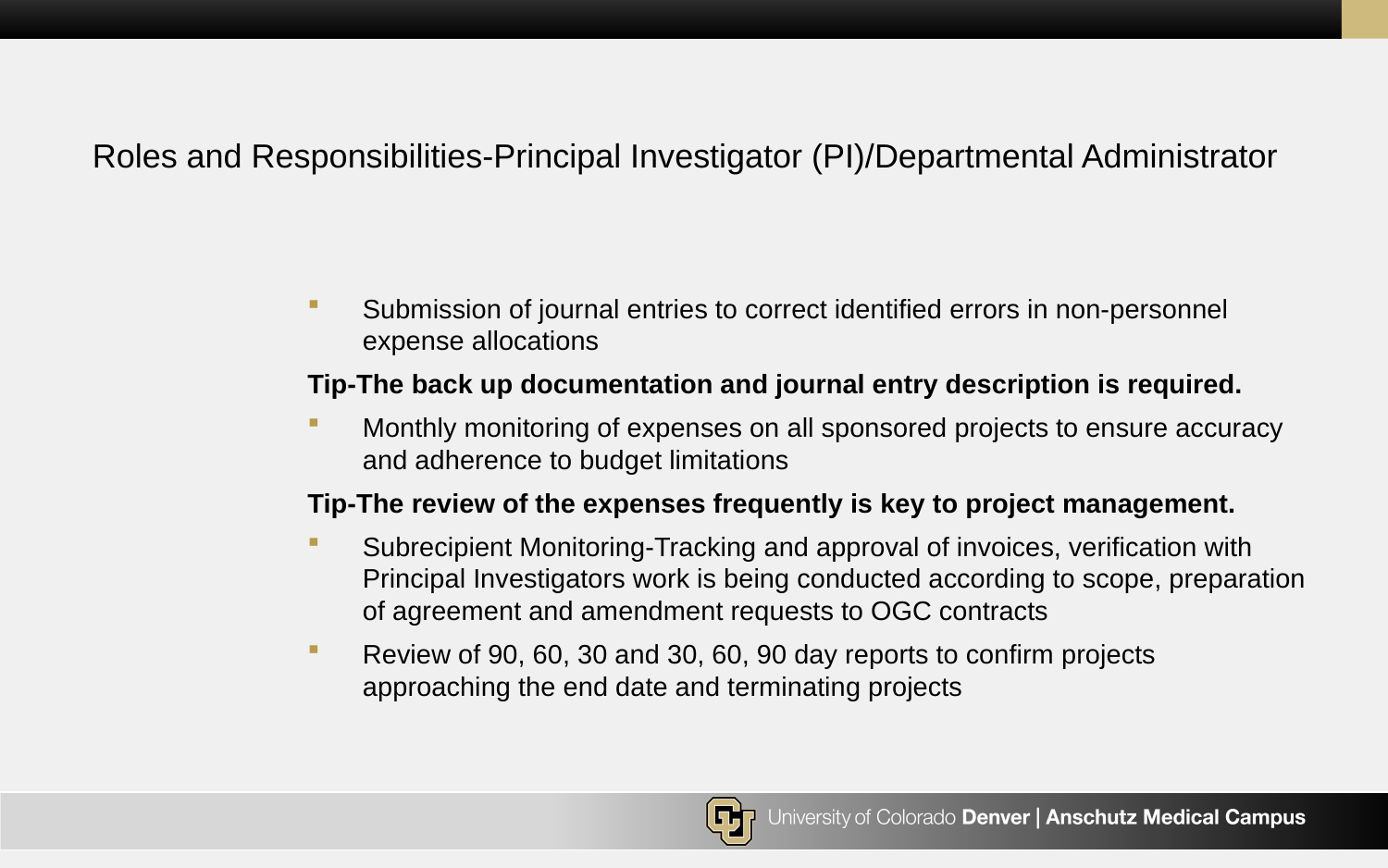

# Roles and Responsibilities-Principal Investigator (PI)/Departmental Administrator
Submission of journal entries to correct identified errors in non-personnel expense allocations
Tip-The back up documentation and journal entry description is required.
Monthly monitoring of expenses on all sponsored projects to ensure accuracy and adherence to budget limitations
Tip-The review of the expenses frequently is key to project management.
Subrecipient Monitoring-Tracking and approval of invoices, verification with Principal Investigators work is being conducted according to scope, preparation of agreement and amendment requests to OGC contracts
Review of 90, 60, 30 and 30, 60, 90 day reports to confirm projects approaching the end date and terminating projects